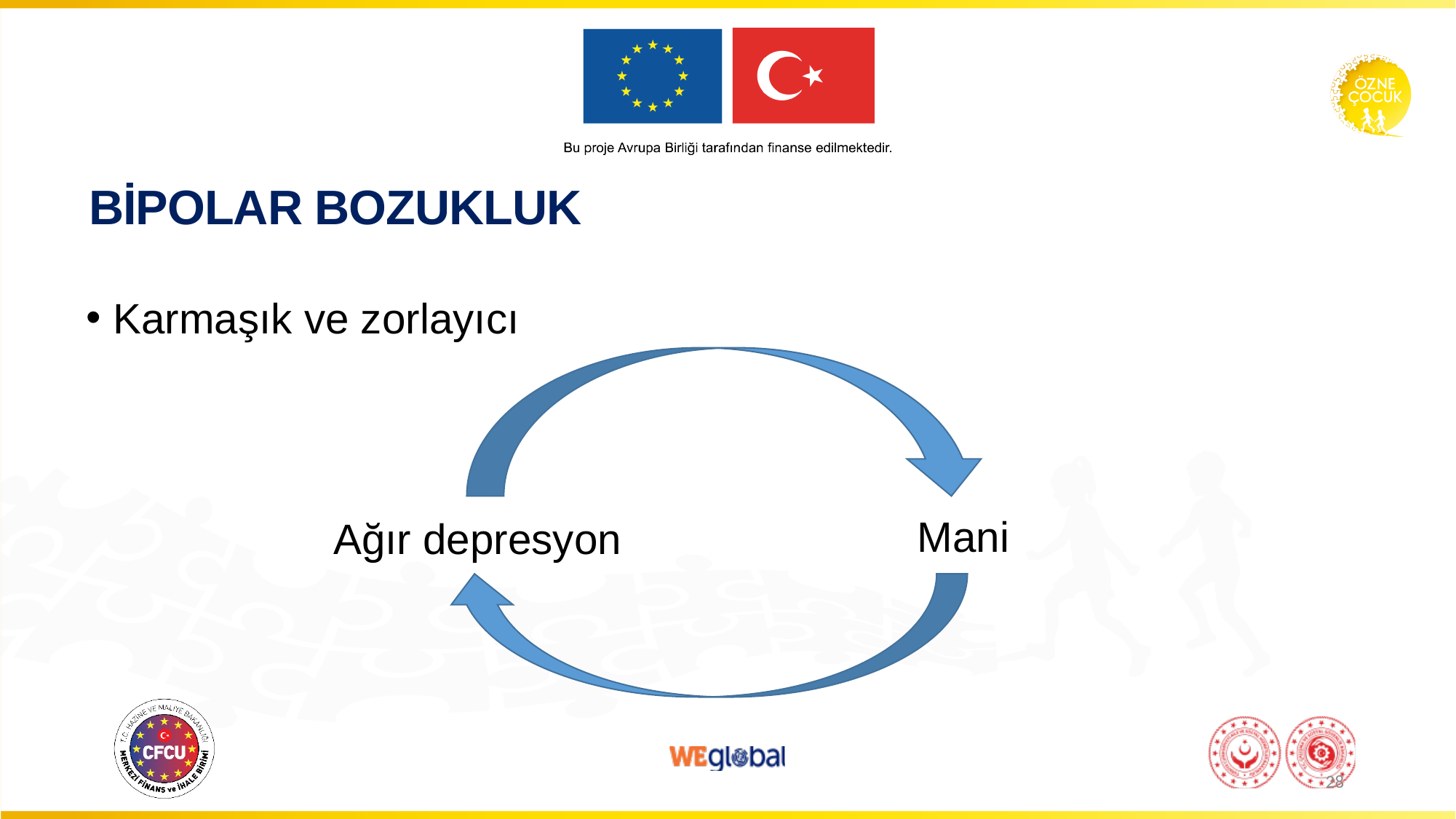

# BİPOLAR BOZUKLUK
Karmaşık ve zorlayıcı

Mani
Ağır depresyon

28